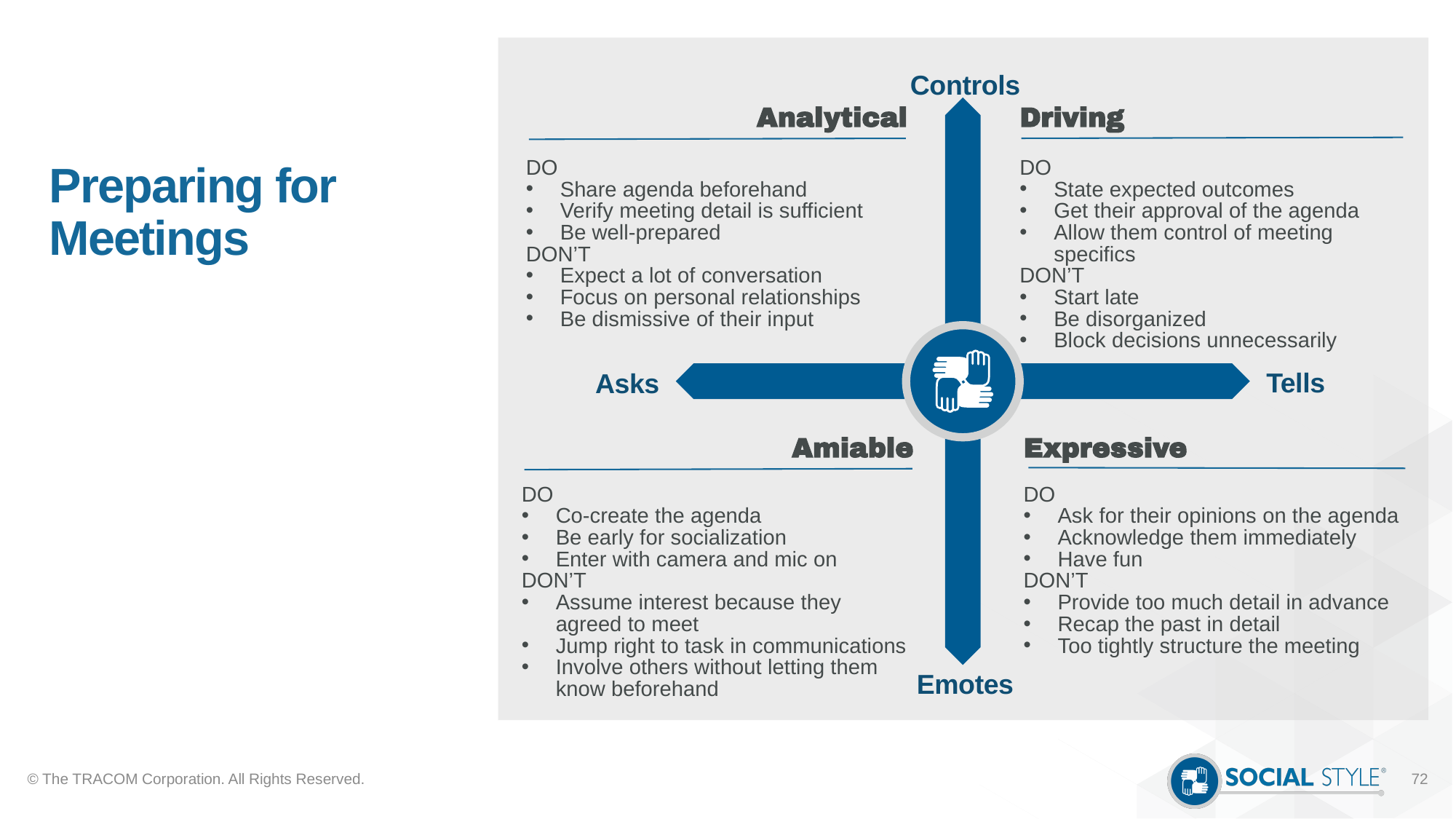

Controls

Driving
DO
State expected outcomes
Get their approval of the agenda
Allow them control of meeting specifics
DON’T
Start late
Be disorganized
Block decisions unnecessarily
Analytical
DO
Share agenda beforehand
Verify meeting detail is sufficient
Be well-prepared
DON’T
Expect a lot of conversation
Focus on personal relationships
Be dismissive of their input

# Preparing for Meetings
Tells
Asks
Amiable

DO
Co-create the agenda
Be early for socialization
Enter with camera and mic on
DON’T
Assume interest because they agreed to meet
Jump right to task in communications
Involve others without letting them know beforehand

Expressive

DO
Ask for their opinions on the agenda
Acknowledge them immediately
Have fun
DON’T
Provide too much detail in advance
Recap the past in detail
Too tightly structure the meeting
Emotes
© The TRACOM Corporation. All Rights Reserved.
72